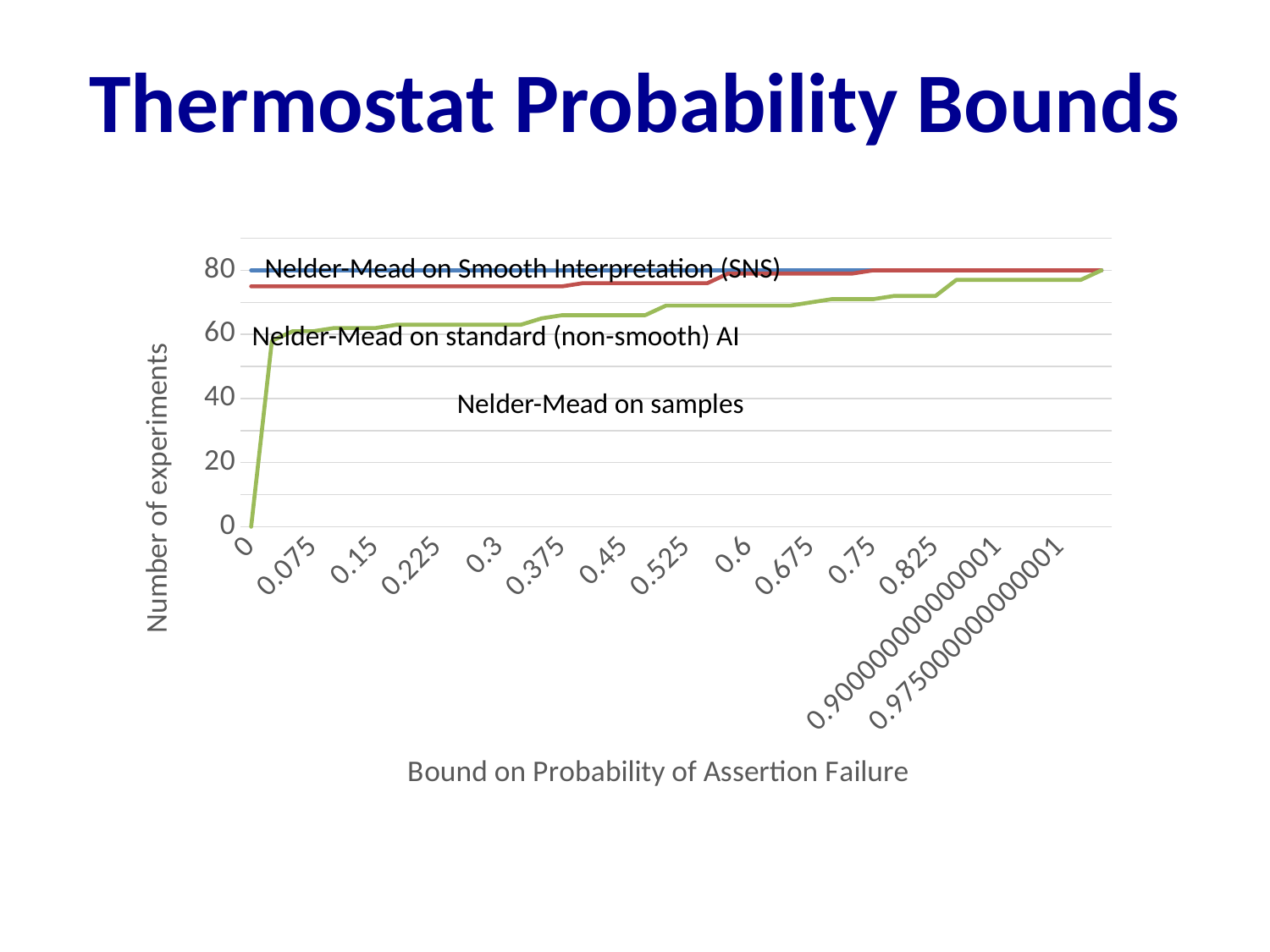

# Thermostat Probability Bounds

### Chart

| Category |  |  |  |
|---|---|---|---|
| 0 | 80.0 | 75.0 | 0.0 |
| 2.5000000000000001E-2 | 80.0 | 75.0 | 58.0 |
| 0.05 | 80.0 | 75.0 | 61.0 |
| 7.5000000000000011E-2 | 80.0 | 75.0 | 61.0 |
| 0.1 | 80.0 | 75.0 | 62.0 |
| 0.125 | 80.0 | 75.0 | 62.0 |
| 0.15 | 80.0 | 75.0 | 62.0 |
| 0.17499999999999999 | 80.0 | 75.0 | 63.0 |
| 0.19999999999999998 | 80.0 | 75.0 | 63.0 |
| 0.22499999999999998 | 80.0 | 75.0 | 63.0 |
| 0.24999999999999997 | 80.0 | 75.0 | 63.0 |
| 0.27499999999999997 | 80.0 | 75.0 | 63.0 |
| 0.3 | 80.0 | 75.0 | 63.0 |
| 0.32500000000000001 | 80.0 | 75.0 | 63.0 |
| 0.35000000000000003 | 80.0 | 75.0 | 65.0 |
| 0.37500000000000006 | 80.0 | 75.0 | 66.0 |
| 0.40000000000000008 | 80.0 | 76.0 | 66.0 |
| 0.4250000000000001 | 80.0 | 76.0 | 66.0 |
| 0.45000000000000012 | 80.0 | 76.0 | 66.0 |
| 0.47500000000000014 | 80.0 | 76.0 | 66.0 |
| 0.50000000000000011 | 80.0 | 76.0 | 69.0 |
| 0.52500000000000013 | 80.0 | 76.0 | 69.0 |
| 0.55000000000000016 | 80.0 | 76.0 | 69.0 |
| 0.57500000000000018 | 80.0 | 79.0 | 69.0 |
| 0.6000000000000002 | 80.0 | 79.0 | 69.0 |
| 0.62500000000000022 | 80.0 | 79.0 | 69.0 |
| 0.65000000000000024 | 80.0 | 79.0 | 69.0 |
| 0.67500000000000027 | 80.0 | 79.0 | 70.0 |
| 0.70000000000000029 | 80.0 | 79.0 | 71.0 |
| 0.72500000000000031 | 80.0 | 79.0 | 71.0 |
| 0.75000000000000033 | 80.0 | 80.0 | 71.0 |
| 0.77500000000000036 | 80.0 | 80.0 | 72.0 |
| 0.80000000000000038 | 80.0 | 80.0 | 72.0 |
| 0.8250000000000004 | 80.0 | 80.0 | 72.0 |
| 0.85000000000000042 | 80.0 | 80.0 | 77.0 |
| 0.87500000000000044 | 80.0 | 80.0 | 77.0 |
| 0.90000000000000047 | 80.0 | 80.0 | 77.0 |
| 0.92500000000000049 | 80.0 | 80.0 | 77.0 |
| 0.95000000000000051 | 80.0 | 80.0 | 77.0 |
| 0.97500000000000053 | 80.0 | 80.0 | 77.0 |
| 1.0000000000000004 | 80.0 | 80.0 | 77.0 |
| 1.0250000000000004 | 80.0 | 80.0 | 80.0 |
Nelder-Mead on Smooth Interpretation (SNS)
Nelder-Mead on standard (non-smooth) AI
Nelder-Mead on samples